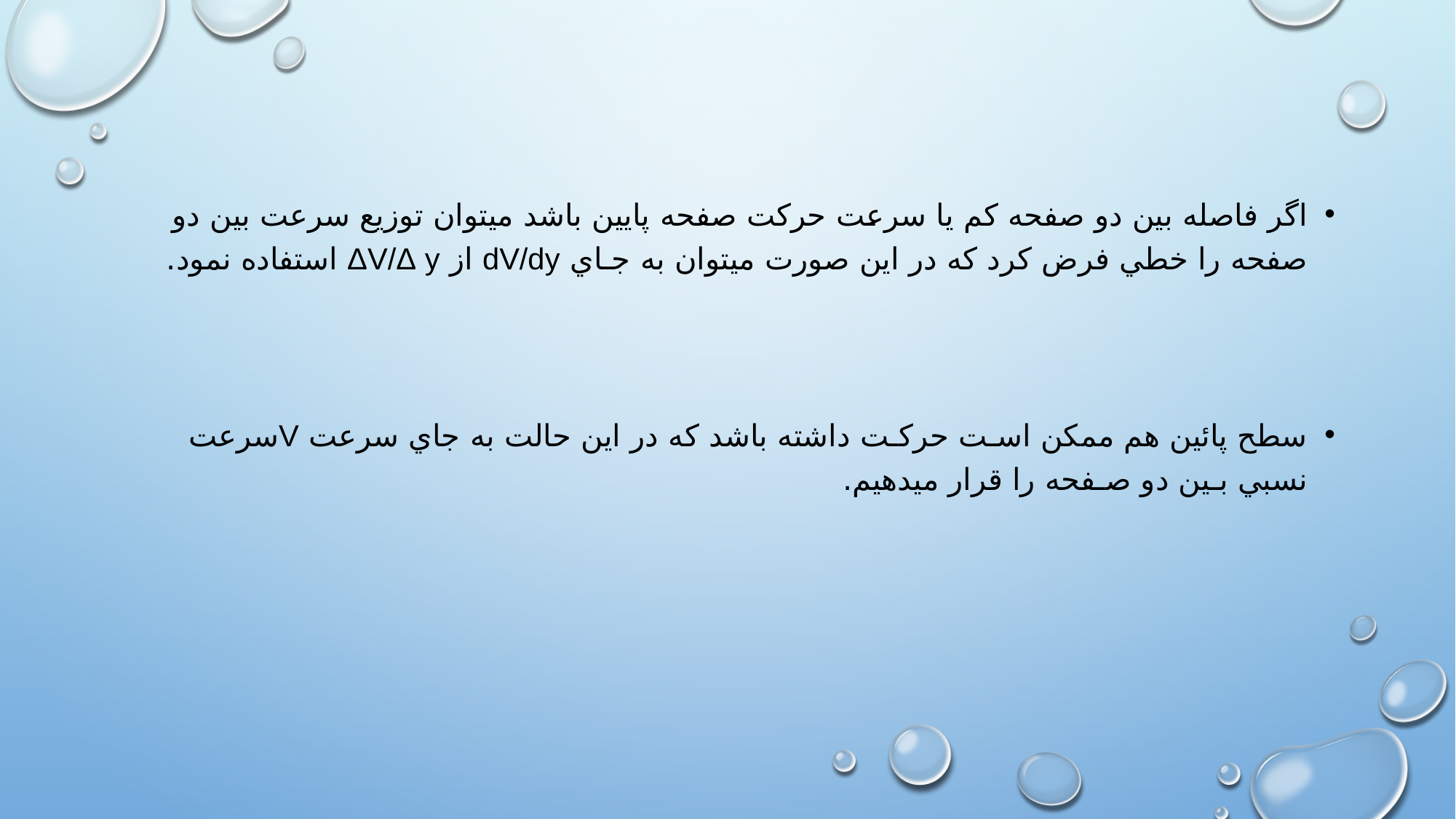

اگر فاصله بين دو صفحه كم يا سرعت حركت صفحه پايين باشد ميتوان توزيع سرعت بين دو صفحه را خطي فرض كرد كه در اين صورت ميتوان به جـاي dV/dy از ΔV/Δ y استفاده نمود.

سطح پائين هم ممكن اسـت حركـت داشته باشد كه در اين حالت به جاي سرعت Vسرعت نسبي بـين دو صـفحه را قرار ميدهيم.